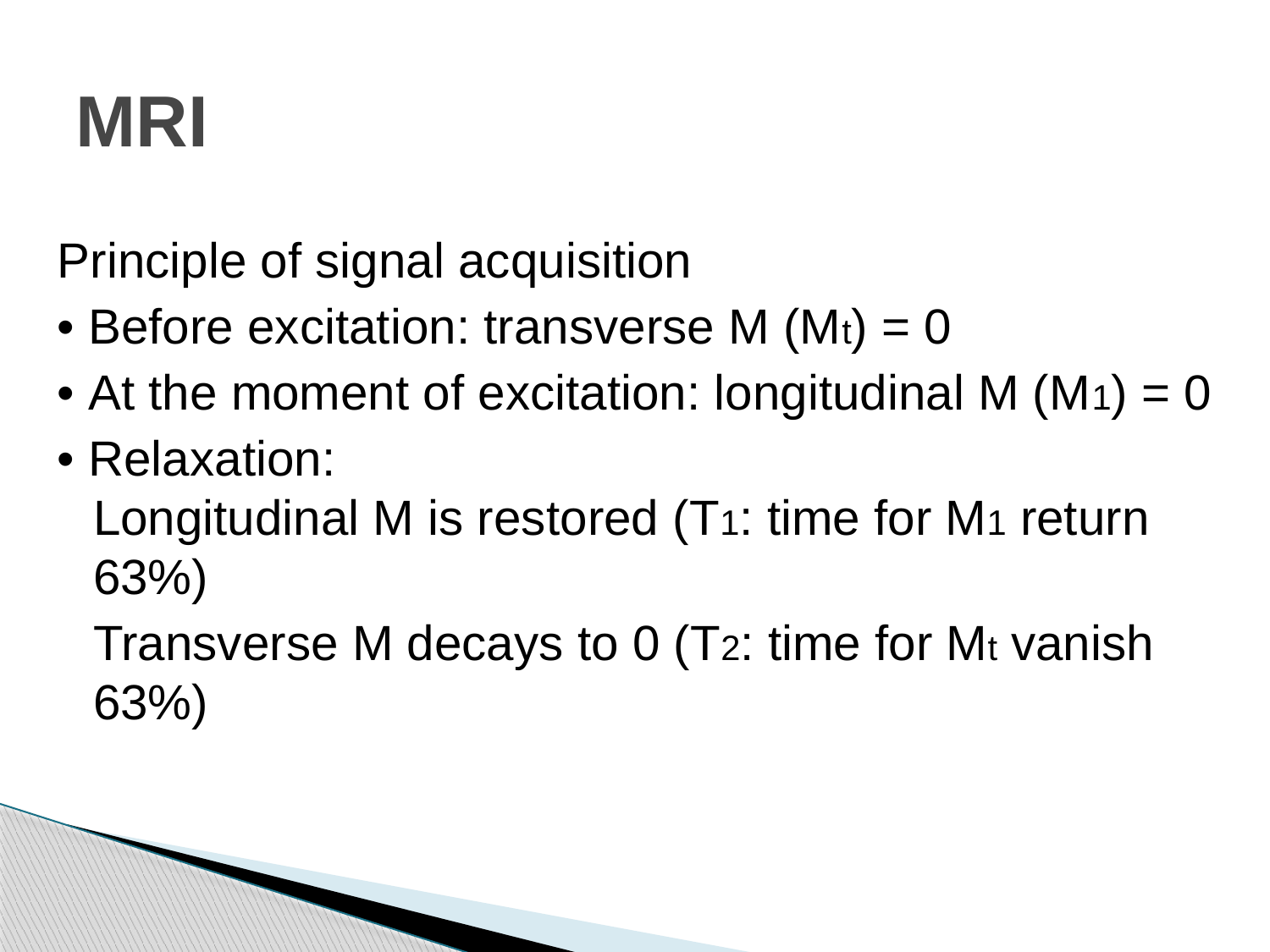

# MRI
Principle of signal acquisition
• Before excitation: transverse M (Mt) = 0
• At the moment of excitation: longitudinal M (M1) = 0
• Relaxation:
Longitudinal M is restored (T1: time for M1 return 63%)
	Transverse M decays to 0 (T2: time for Mt vanish 63%)